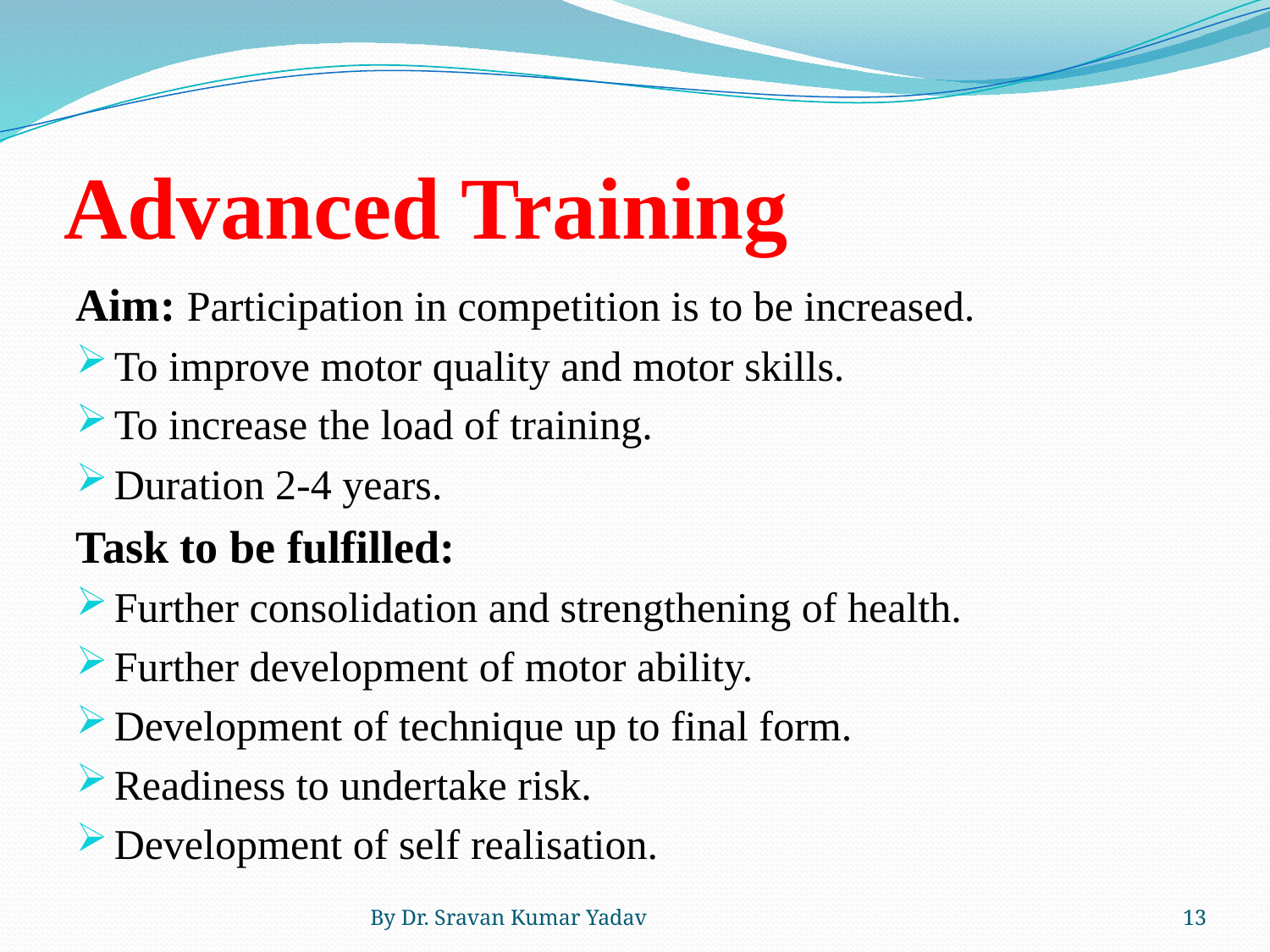

# Advanced Training
Aim: Participation in competition is to be increased.
To improve motor quality and motor skills.
To increase the load of training.
Duration 2-4 years.
Task to be fulfilled:
Further consolidation and strengthening of health.
Further development of motor ability.
Development of technique up to final form.
Readiness to undertake risk.
Development of self realisation.
By Dr. Sravan Kumar Yadav
13